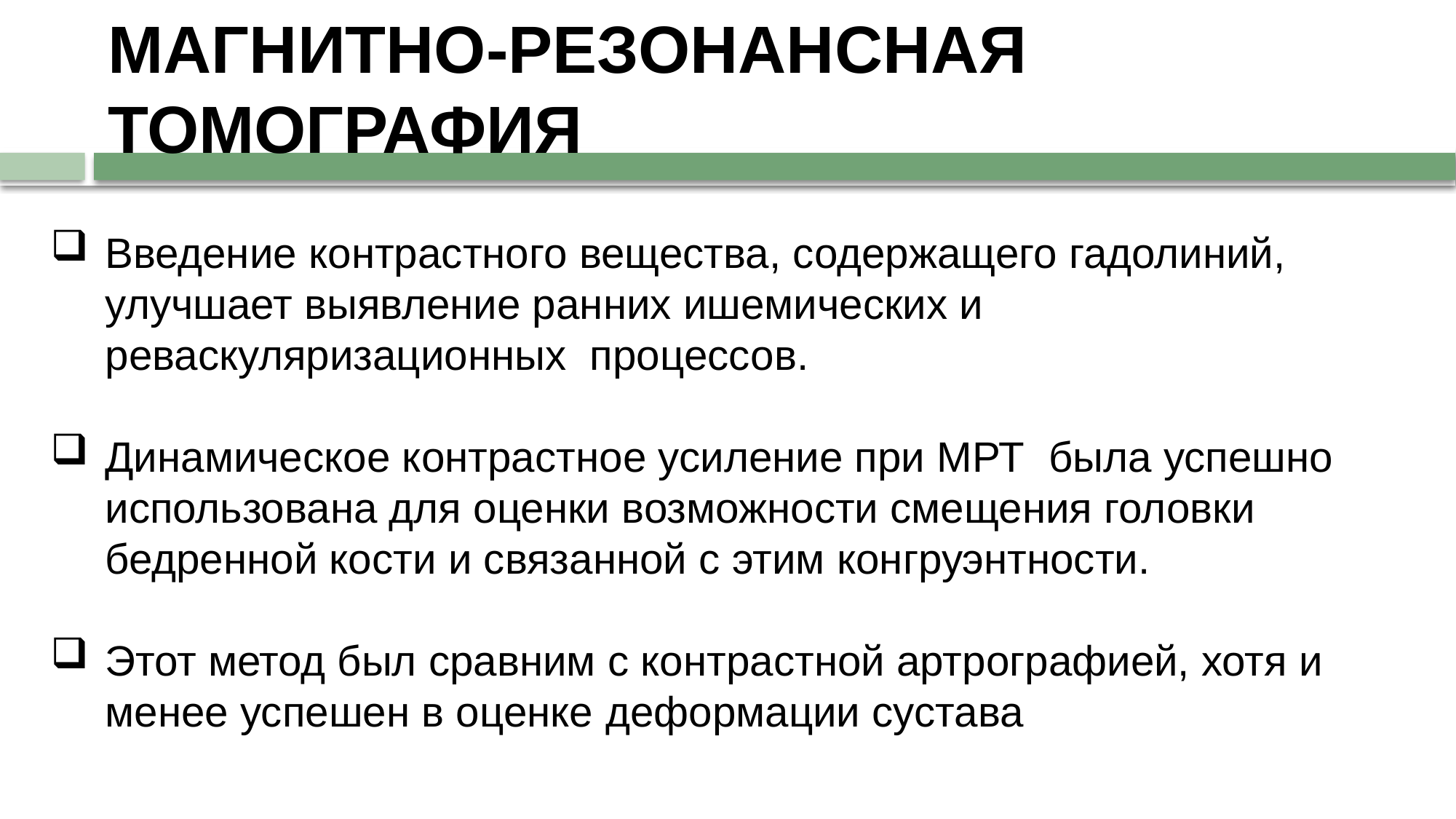

# МАГНИТНО-РЕЗОНАНСНАЯ ТОМОГРАФИЯ
Введение контрастного вещества, содержащего гадолиний, улучшает выявление ранних ишемических и реваскуляризационных  процессов.

Динамическое контрастное усиление при МРТ  была успешно использована для оценки возможности смещения головки бедренной кости и связанной с этим конгруэнтности.

Этот метод был сравним с контрастной артрографией, хотя и менее успешен в оценке деформации сустава